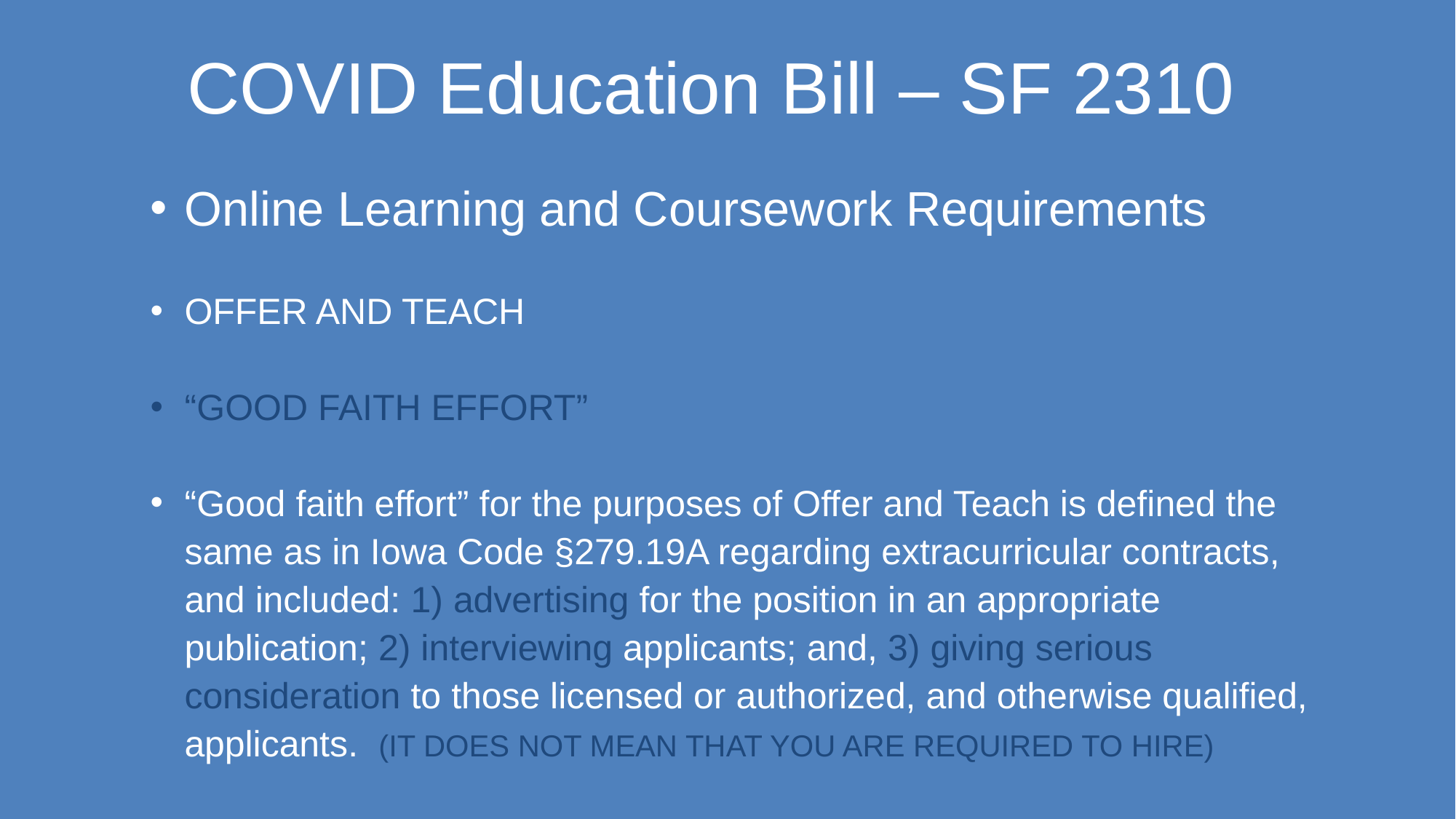

COVID Education Bill – SF 2310
Online Learning and Coursework Requirements

OFFER AND TEACH

“GOOD FAITH EFFORT”

“Good faith effort” for the purposes of Offer and Teach is defined the same as in Iowa Code §279.19A regarding extracurricular contracts, and included: 1) advertising for the position in an appropriate publication; 2) interviewing applicants; and, 3) giving serious consideration to those licensed or authorized, and otherwise qualified, applicants.  (IT DOES NOT MEAN THAT YOU ARE REQUIRED TO HIRE)